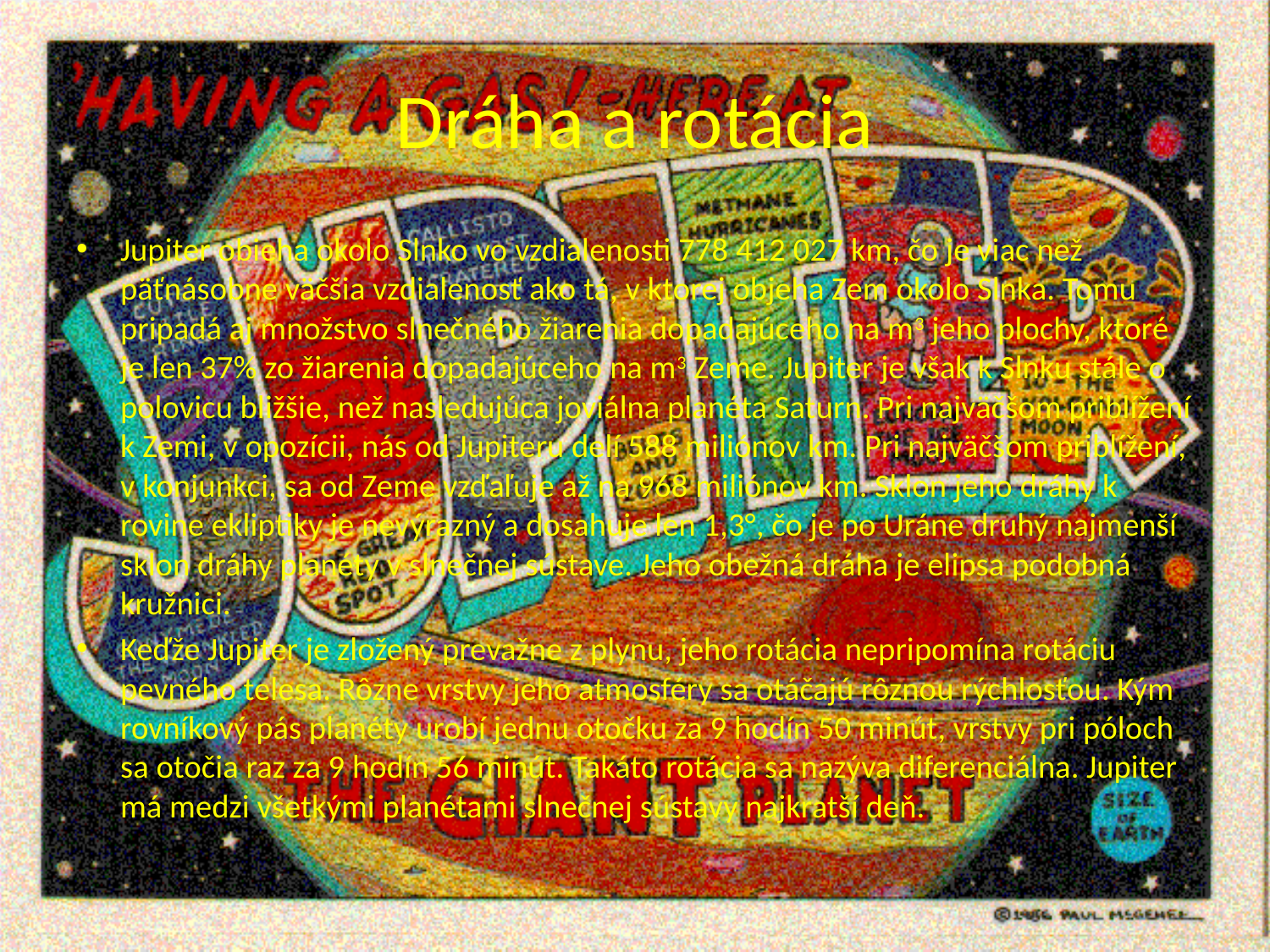

# Dráha a rotácia
Jupiter obieha okolo Slnko vo vzdialenosti 778 412 027 km, čo je viac než päťnásobne väčšia vzdialenosť ako tá, v ktorej objeha Zem okolo Slnka. Tomu pripadá aj množstvo slnečného žiarenia dopadajúceho na m3 jeho plochy, ktoré je len 37% zo žiarenia dopadajúceho na m3 Zeme. Jupiter je však k Slnku stále o polovicu bližšie, než nasledujúca joviálna planéta Saturn. Pri najväčšom priblížení k Zemi, v opozícii, nás od Jupiteru delí 588 miliónov km. Pri najväčšom priblížení, v konjunkci, sa od Zeme vzďaľuje až na 968 miliónov km. Sklon jeho dráhy k rovine ekliptiky je nevýrazný a dosahuje len 1,3°, čo je po Uráne druhý najmenší sklon dráhy planéty v slnečnej sústave. Jeho obežná dráha je elipsa podobná kružnici.
Keďže Jupiter je zložený prevažne z plynu, jeho rotácia nepripomína rotáciu pevného telesa. Rôzne vrstvy jeho atmosféry sa otáčajú rôznou rýchlosťou. Kým rovníkový pás planéty urobí jednu otočku za 9 hodín 50 minút, vrstvy pri póloch sa otočia raz za 9 hodín 56 minút. Takáto rotácia sa nazýva diferenciálna. Jupiter má medzi všetkými planétami slnečnej sústavy najkratší deň.